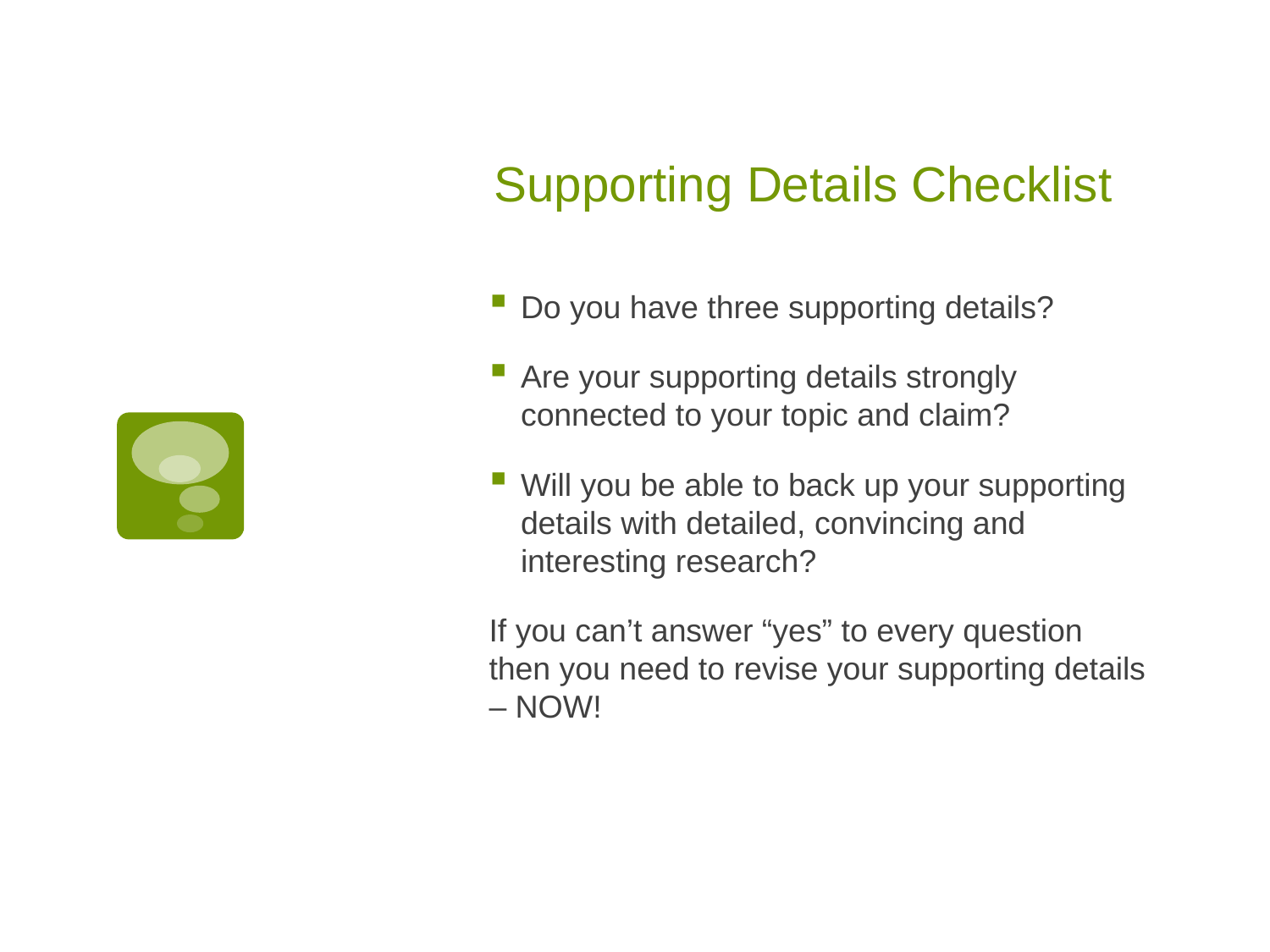

# Supporting Details Checklist
Do you have three supporting details?
Are your supporting details strongly connected to your topic and claim?
Will you be able to back up your supporting details with detailed, convincing and interesting research?
If you can’t answer “yes” to every question then you need to revise your supporting details – NOW!